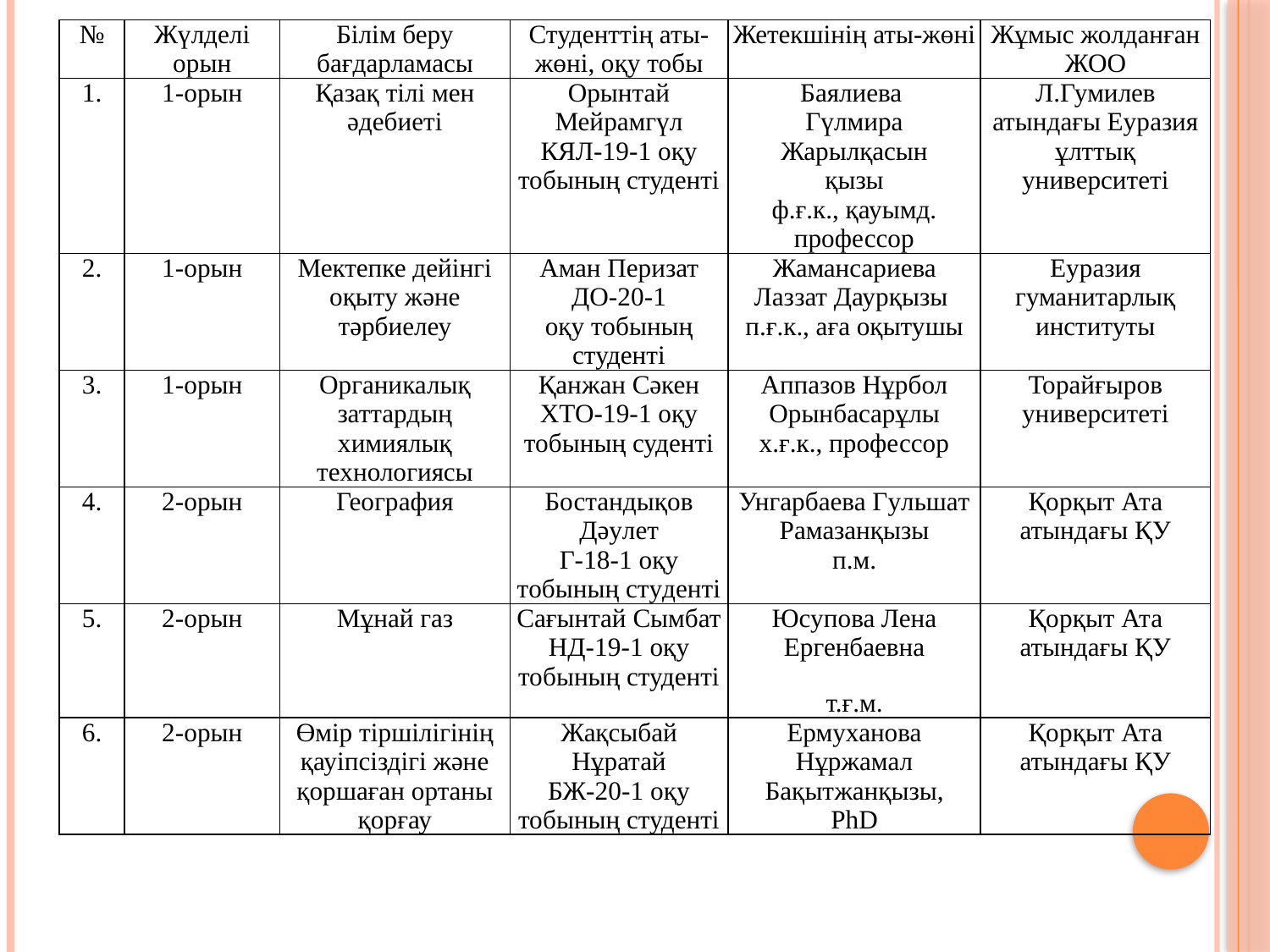

| № | Жүлделі орын | Білім беру бағдарламасы | Студенттің аты-жөні, оқу тобы | Жетекшінің аты-жөні | Жұмыс жолданған ЖОО |
| --- | --- | --- | --- | --- | --- |
| 1. | 1-орын | Қазақ тілі мен әдебиеті | Орынтай Мейрамгүл КЯЛ-19-1 оқу тобының студенті | Баялиева Гүлмира Жарылқасын қызы ф.ғ.к., қауымд. профессор | Л.Гумилев атындағы Еуразия ұлттық университеті |
| 2. | 1-орын | Мектепке дейінгі оқыту және тәрбиелеу | Аман Перизат ДО-20-1 оқу тобының студенті | Жамансариева Лаззат Даурқызы п.ғ.к., аға оқытушы | Еуразия гуманитарлық институты |
| 3. | 1-орын | Органикалық заттардың химиялық технологиясы | Қанжан Сәкен ХТО-19-1 оқу тобының суденті | Аппазов Нұрбол Орынбасарұлы х.ғ.к., профессор | Торайғыров университеті |
| 4. | 2-орын | География | Бостандықов Дәyлeт Г-18-1 oқy тoбының стyдeнтi | Унгaрбaeвa Гyльшaт Рaмaзaнқызы п.м. | Қорқыт Ата атындағы ҚУ |
| 5. | 2-орын | Мұнай газ | Сағынтай Сымбат НД-19-1 оқу тобының студенті | Юсупова Лена Ергенбаевна т.ғ.м. | Қорқыт Ата атындағы ҚУ |
| 6. | 2-орын | Өмір тіршілігінің қауіпсіздігі және қоршаған ортаны қорғау | Жақсыбай Нұратай БЖ-20-1 оқу тобының студенті | Ермуханова Нұржамал Бақытжанқызы, PhD | Қорқыт Ата атындағы ҚУ |